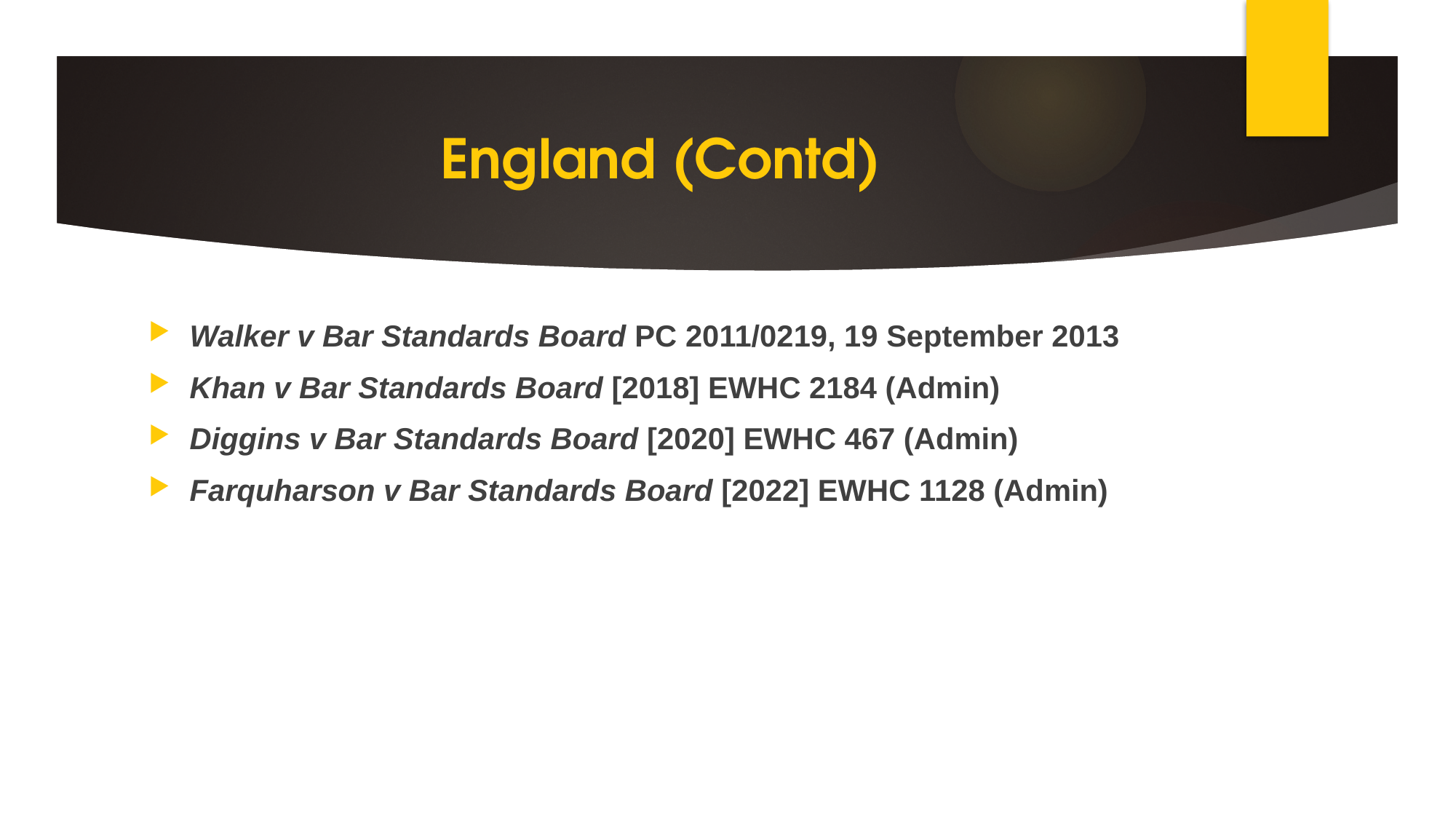

# England (Contd)
Walker v Bar Standards Board PC 2011/0219, 19 September 2013
Khan v Bar Standards Board [2018] EWHC 2184 (Admin)
Diggins v Bar Standards Board [2020] EWHC 467 (Admin)
Farquharson v Bar Standards Board [2022] EWHC 1128 (Admin)